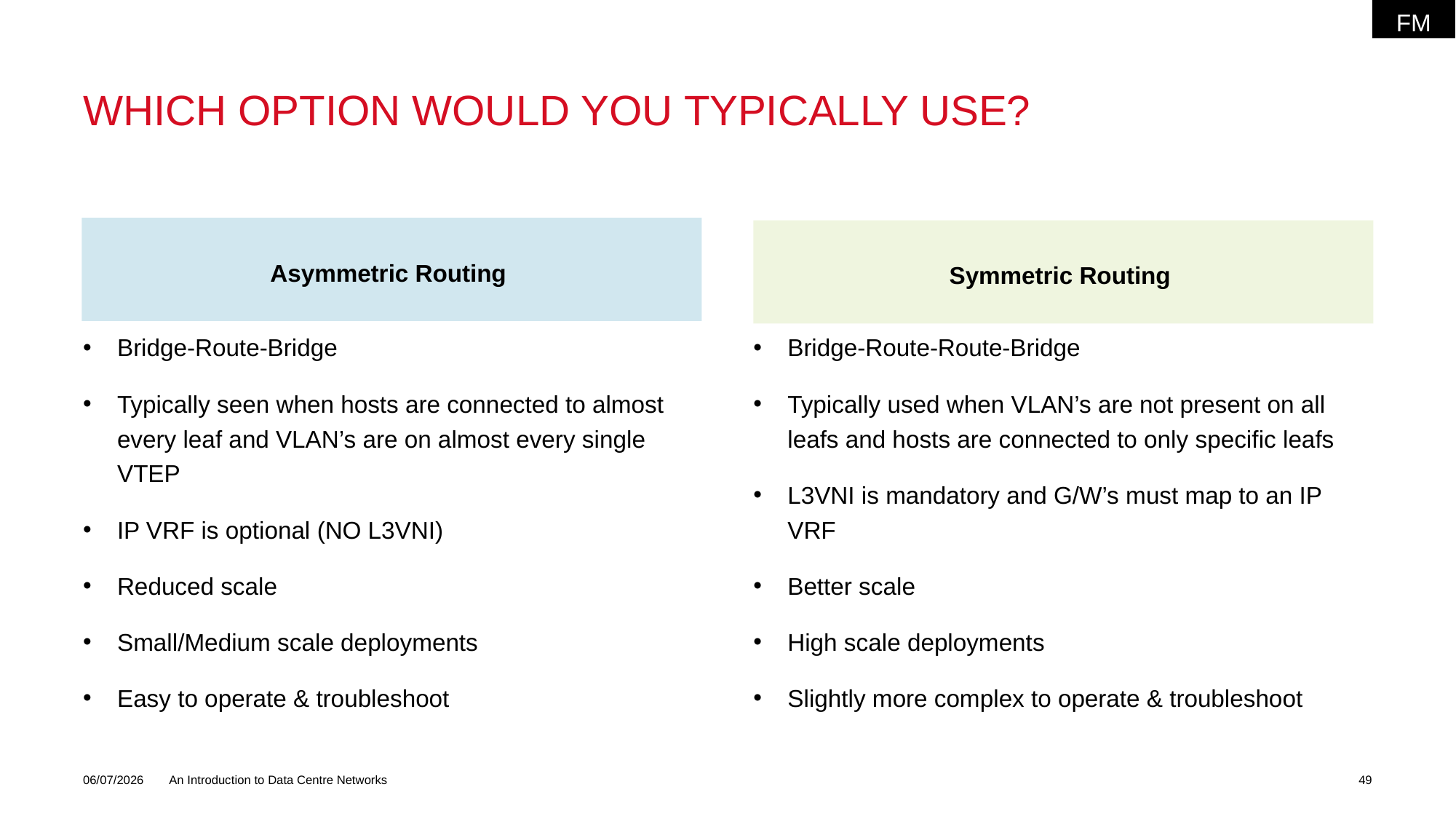

FM
# Which option would you typically use?
Asymmetric Routing

Bridge-Route-Bridge
Typically seen when hosts are connected to almost every leaf and VLAN’s are on almost every single VTEP
IP VRF is optional (NO L3VNI)
Reduced scale
Small/Medium scale deployments
Easy to operate & troubleshoot

Bridge-Route-Route-Bridge
Typically used when VLAN’s are not present on all leafs and hosts are connected to only specific leafs
L3VNI is mandatory and G/W’s must map to an IP VRF
Better scale
High scale deployments
Slightly more complex to operate & troubleshoot
Symmetric Routing
06/07/2026
An Introduction to Data Centre Networks
49